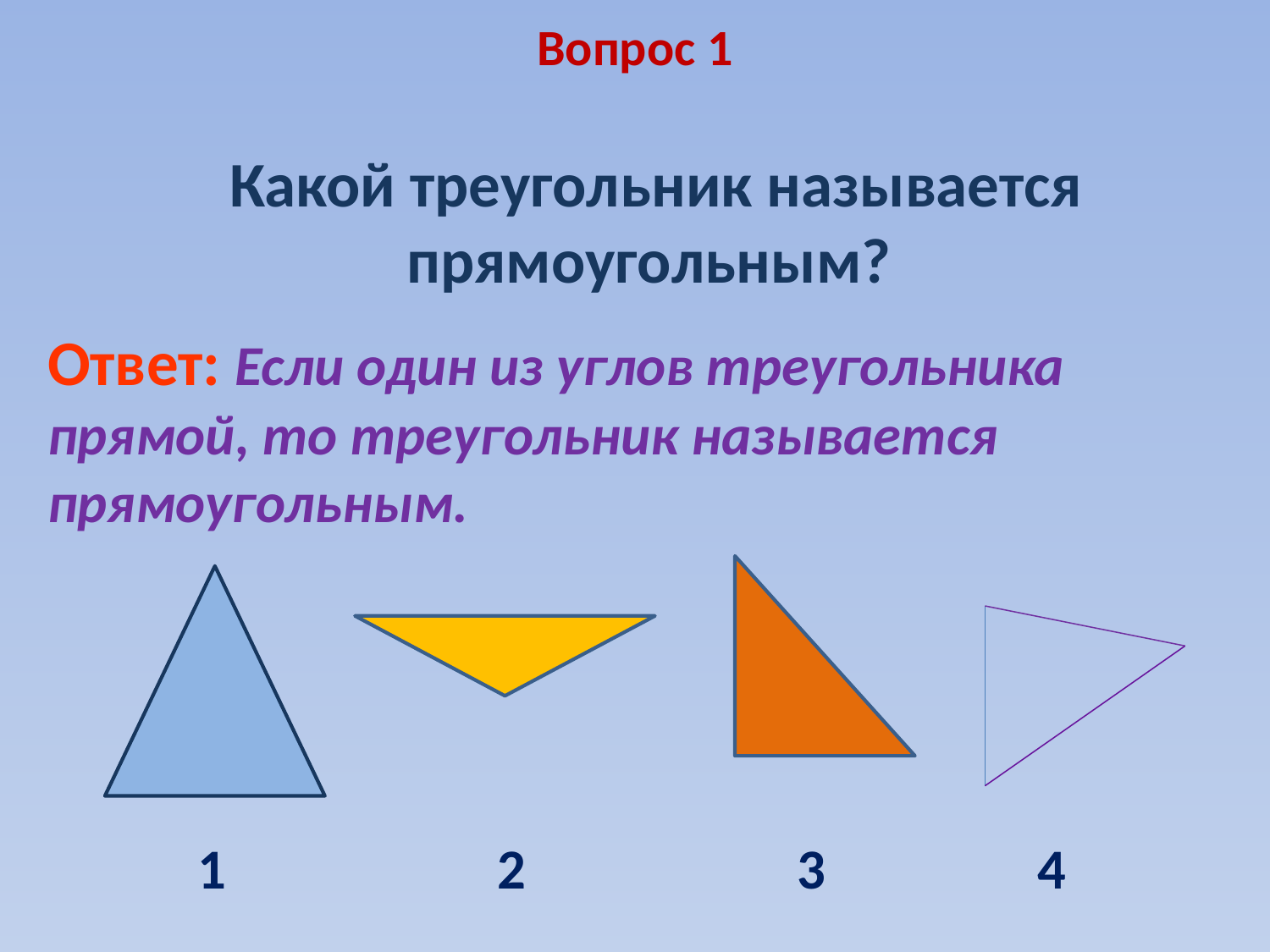

# Вопрос 1
Какой треугольник называется прямоугольным?
Ответ: Если один из углов треугольника прямой, то треугольник называется прямоугольным.

1
2
3
4